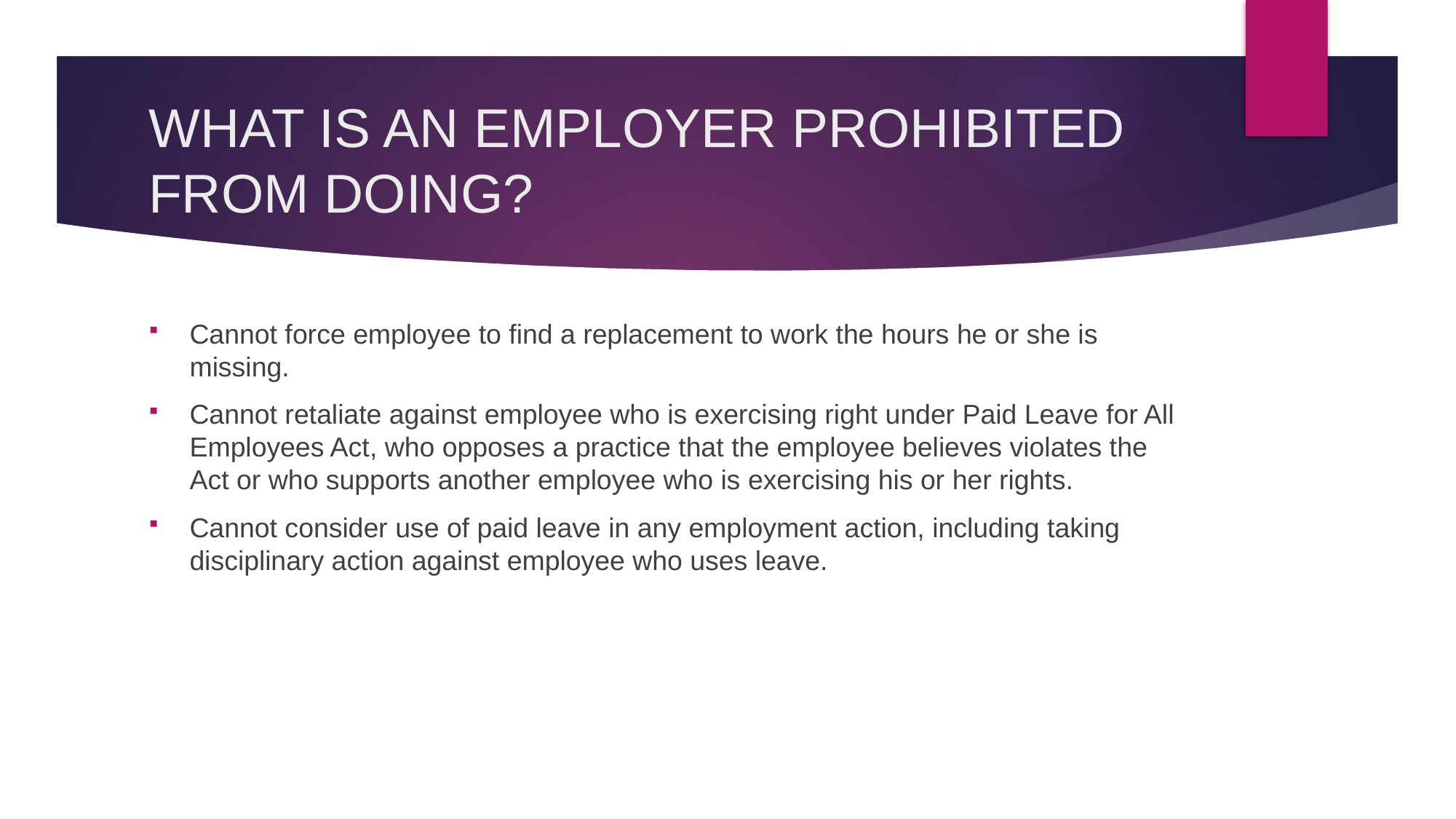

# WHAT IS AN EMPLOYER PROHIBITED FROM DOING?
Cannot force employee to find a replacement to work the hours he or she is missing.
Cannot retaliate against employee who is exercising right under Paid Leave for All Employees Act, who opposes a practice that the employee believes violates the Act or who supports another employee who is exercising his or her rights.
Cannot consider use of paid leave in any employment action, including taking disciplinary action against employee who uses leave.